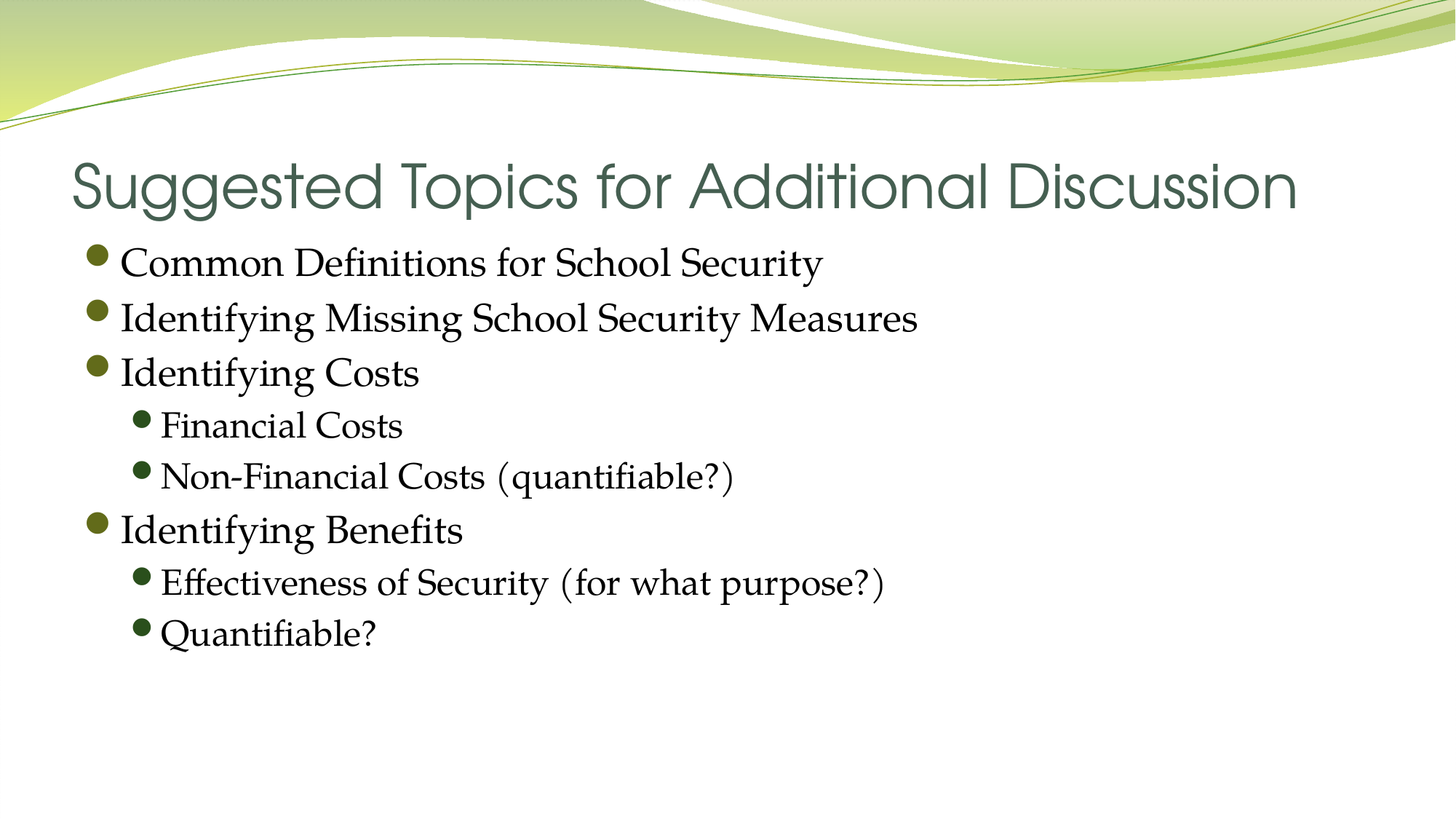

# Suggested Topics for Additional Discussion
Common Definitions for School Security
Identifying Missing School Security Measures
Identifying Costs
Financial Costs
Non-Financial Costs (quantifiable?)
Identifying Benefits
Effectiveness of Security (for what purpose?)
Quantifiable?